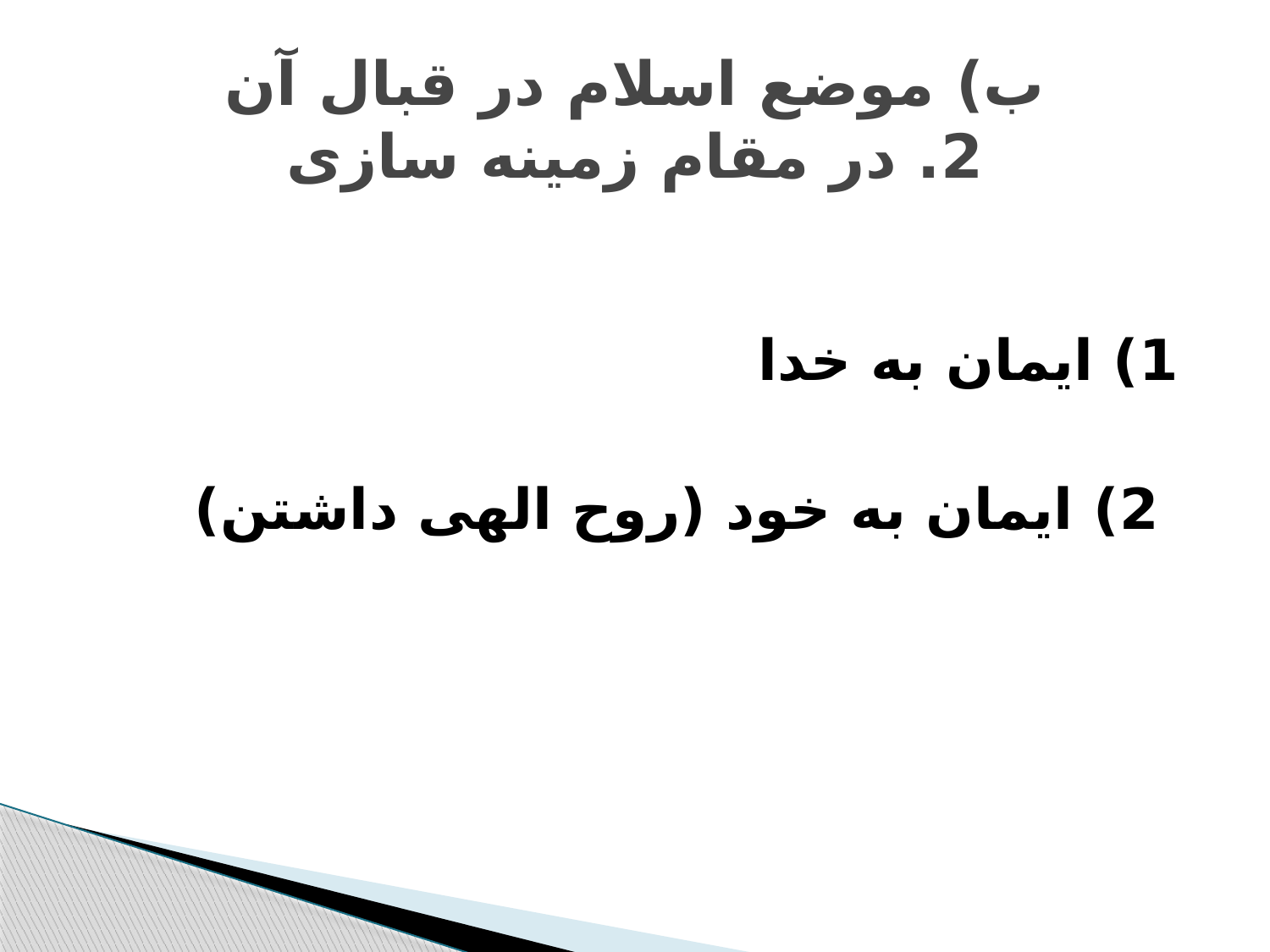

# ب) موضع اسلام در قبال آن 2. در مقام زمینه سازی
1) ایمان به خدا

 2) ایمان به خود (روح الهی داشتن)